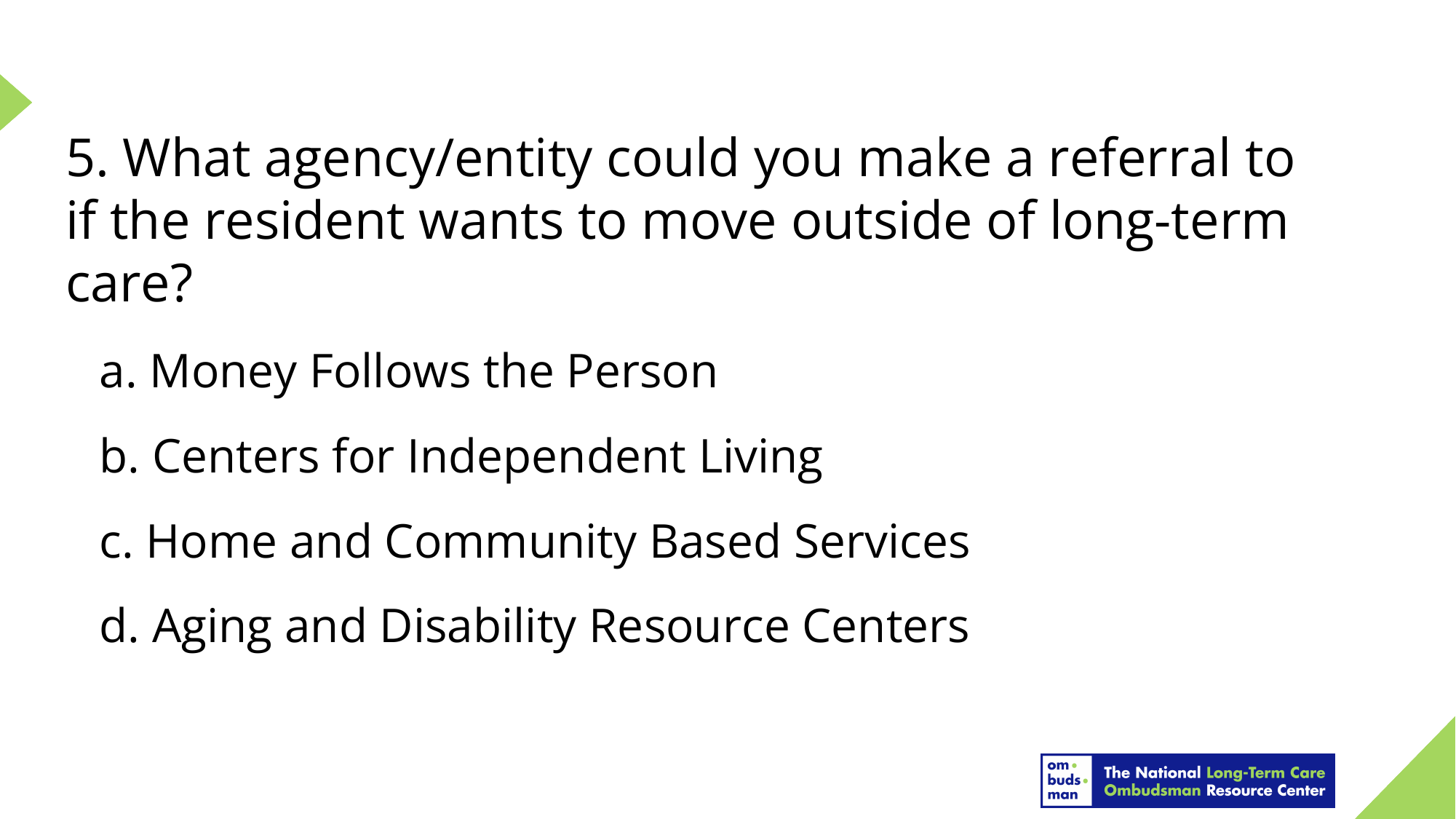

5. What agency/entity could you make a referral to if the resident wants to move outside of long-term care?
a. Money Follows the Person
b. Centers for Independent Living
c. Home and Community Based Services
d. Aging and Disability Resource Centers